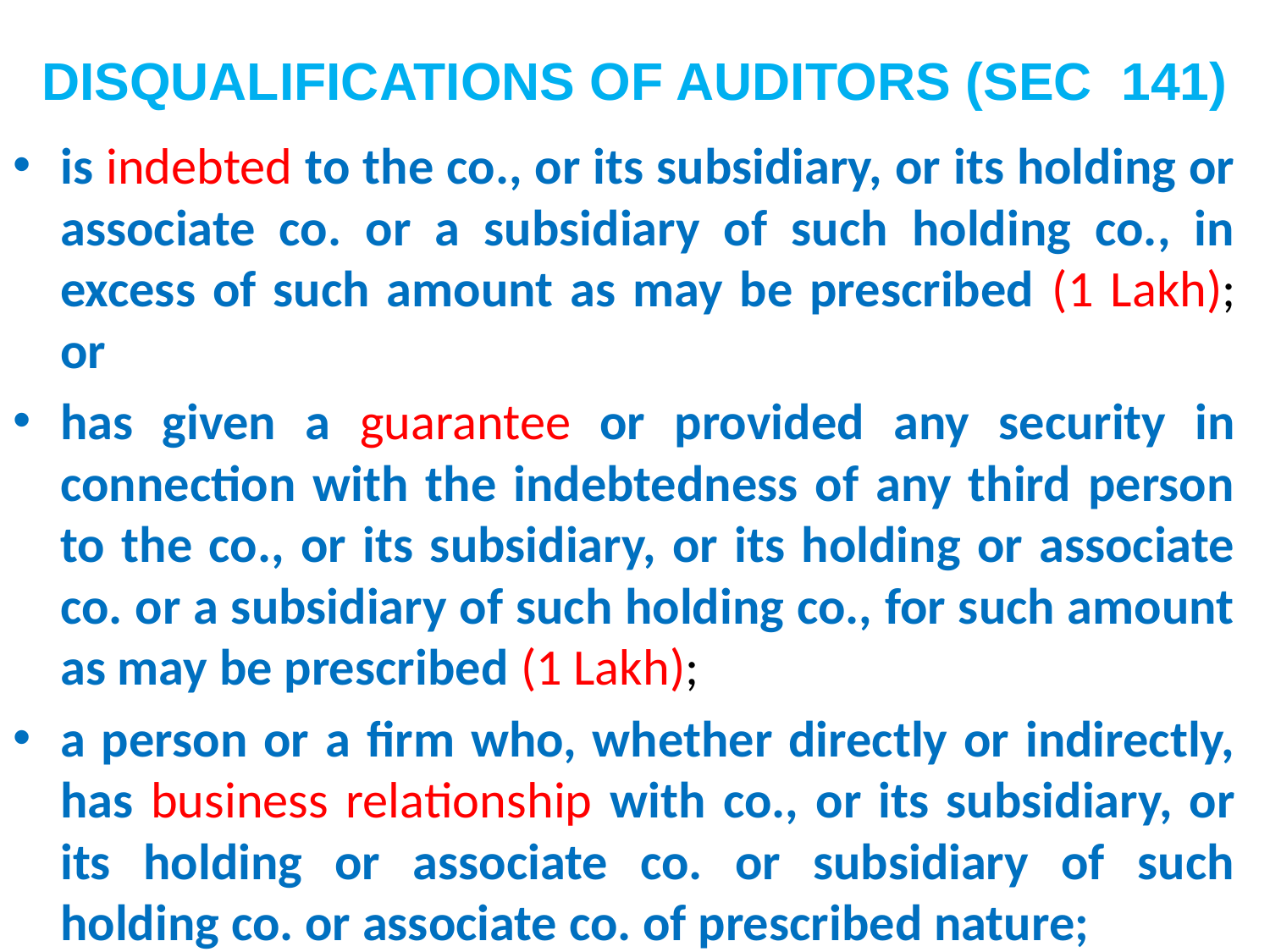

# DISQUALIFICATIONS OF AUDITORS (SEC  141)
is indebted to the co., or its subsidiary, or its holding or associate co. or a subsidiary of such holding co., in excess of such amount as may be prescribed (1 Lakh); or
has given a guarantee or provided any security in connection with the indebtedness of any third person to the co., or its subsidiary, or its holding or associate co. or a subsidiary of such holding co., for such amount as may be prescribed (1 Lakh);
a person or a firm who, whether directly or indirectly, has business relationship with co., or its subsidiary, or its holding or associate co. or subsidiary of such holding co. or associate co. of prescribed nature;